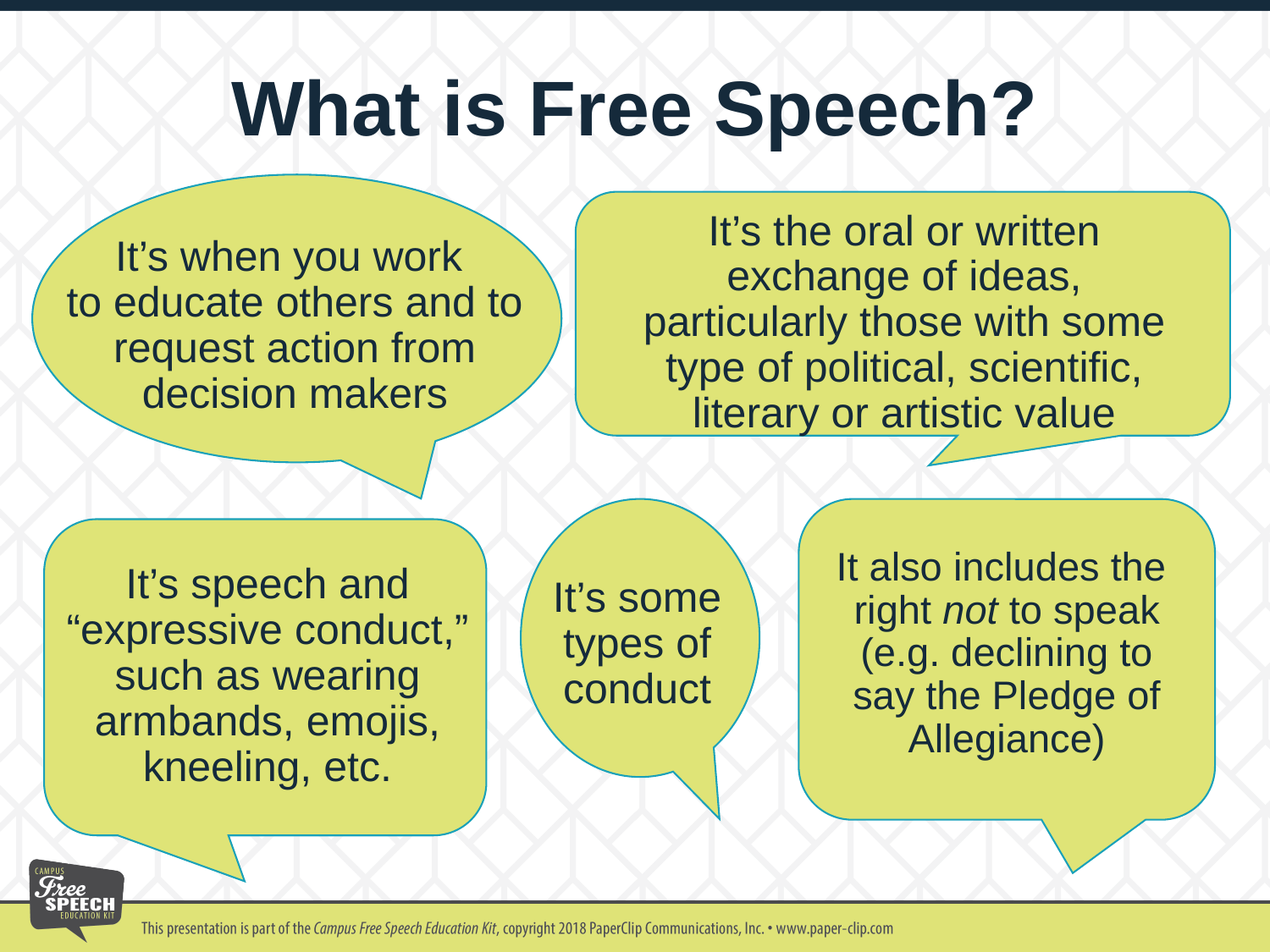

# What is Free Speech?

It’s the oral or written exchange of ideas, particularly those with some type of political, scientific, literary or artistic value
It’s when you work
to educate others and to request action from decision makers

It also includes the
right not to speak (e.g. declining to say the Pledge of Allegiance)

It’s speech and “expressive conduct,” such as wearing armbands, emojis, kneeling, etc.
It’s some types of conduct